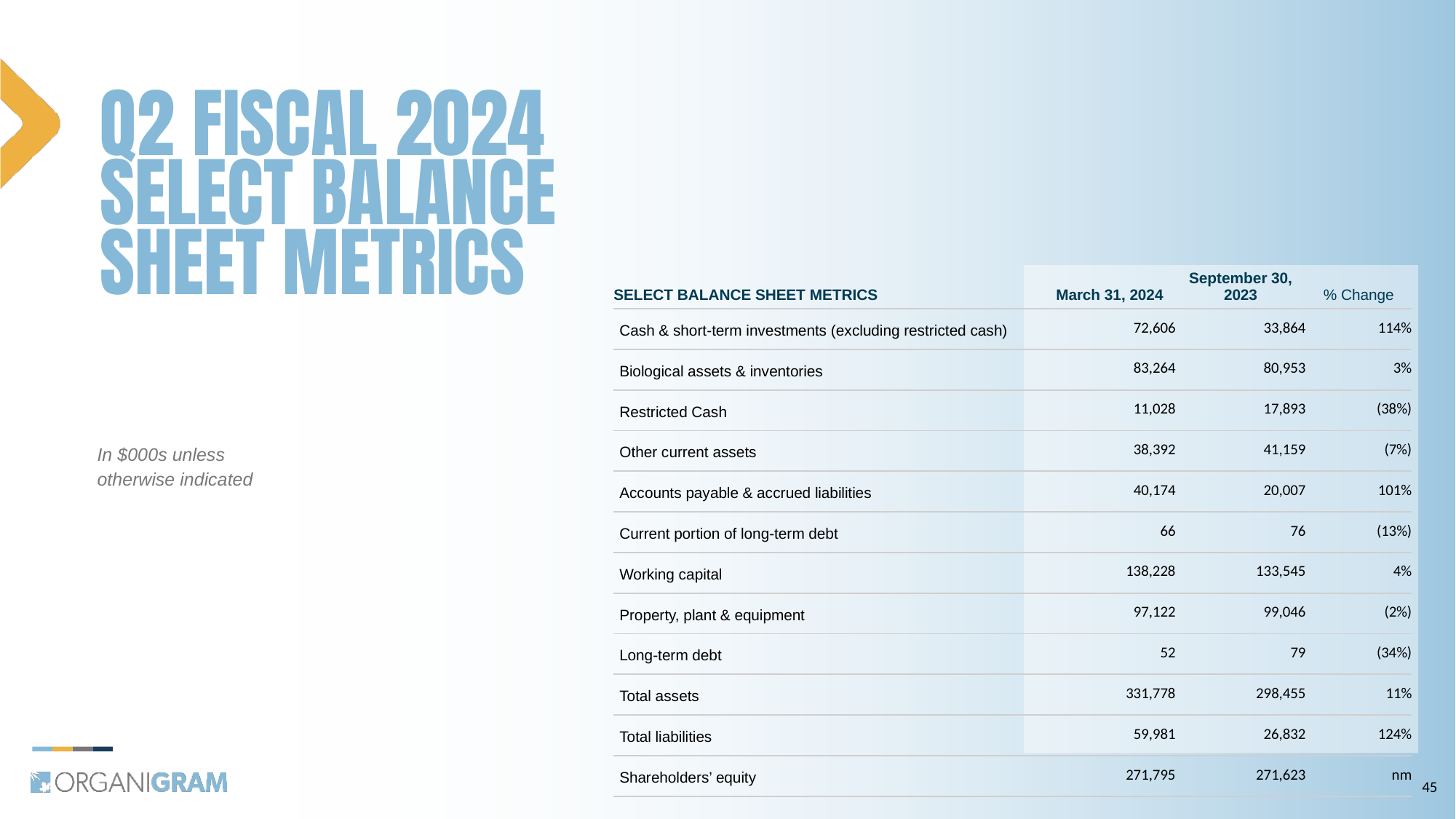

# Q2 fiscal 2024 select balance sheet metrics
| Select Balance sheet metrics | March 31, 2024 | September 30, 2023 | % Change |
| --- | --- | --- | --- |
| Cash & short-term investments (excluding restricted cash) | 72,606 | 33,864 | 114% |
| Biological assets & inventories | 83,264 | 80,953​ | 3%​ |
| Restricted Cash | 11,028 | 17,893 | (38%) |
| Other current assets | 38,392 | 41,159 | (7%)​ |
| Accounts payable & accrued liabilities | 40,174 | 20,007​ | 101% |
| Current portion of long-term debt | 66​ | 76​ | (13%) |
| Working capital | 138,228 | 133,545 | 4% |
| Property, plant & equipment | 97,122 | 99,046 | (2%) |
| Long-term debt | 52​ | 79​ | (34%) |
| Total assets | 331,778 | 298,455 | 11% |
| Total liabilities | 59,981 | 26,832 | 124% |
| Shareholders’ equity | 271,795 | 271,623 | nm |

In $000s unless otherwise indicated